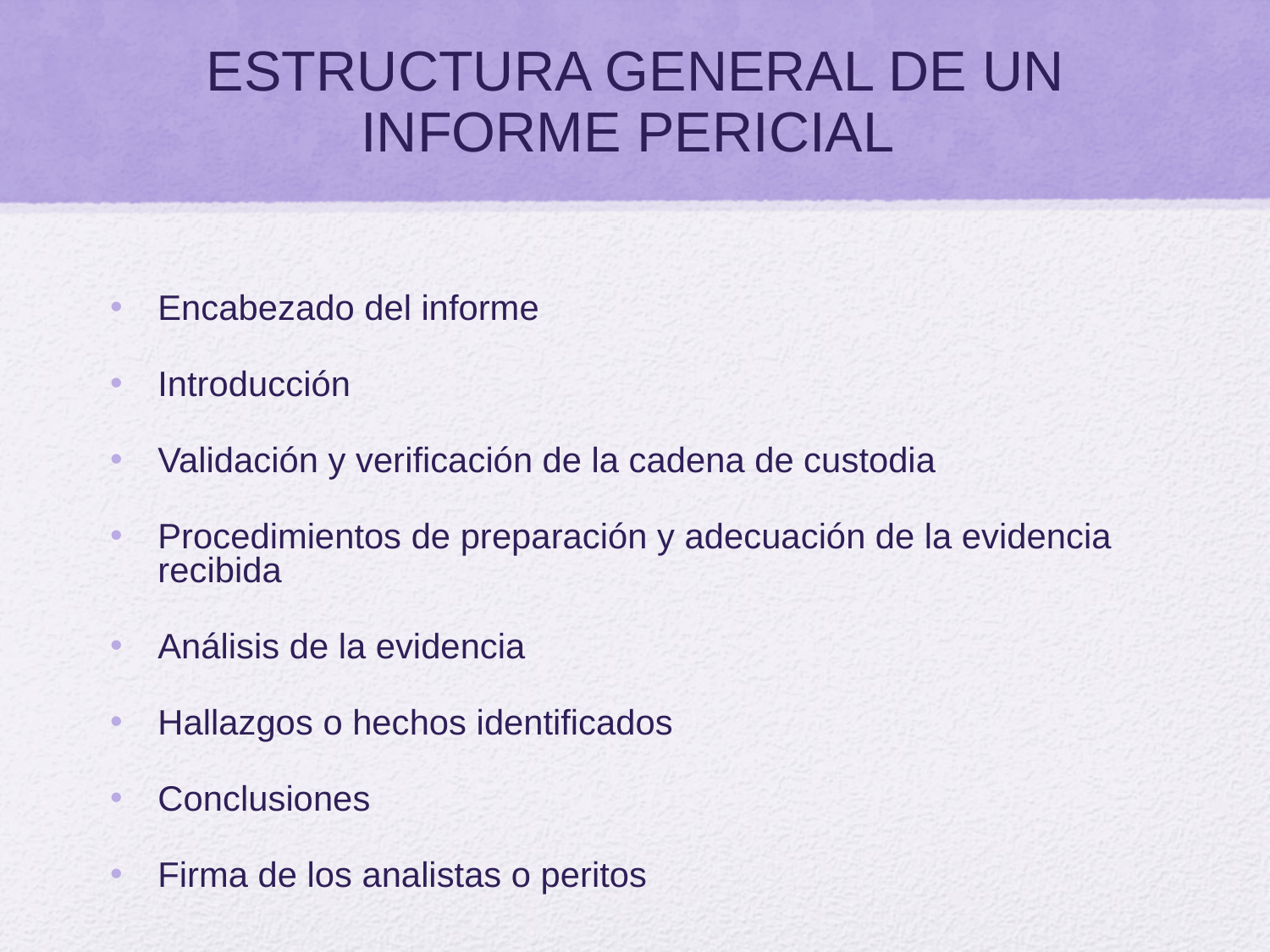

# ESTRUCTURA GENERAL DE UN INFORME PERICIAL
Encabezado del informe
Introducción
Validación y verificación de la cadena de custodia
Procedimientos de preparación y adecuación de la evidencia recibida
Análisis de la evidencia
Hallazgos o hechos identificados
Conclusiones
Firma de los analistas o peritos